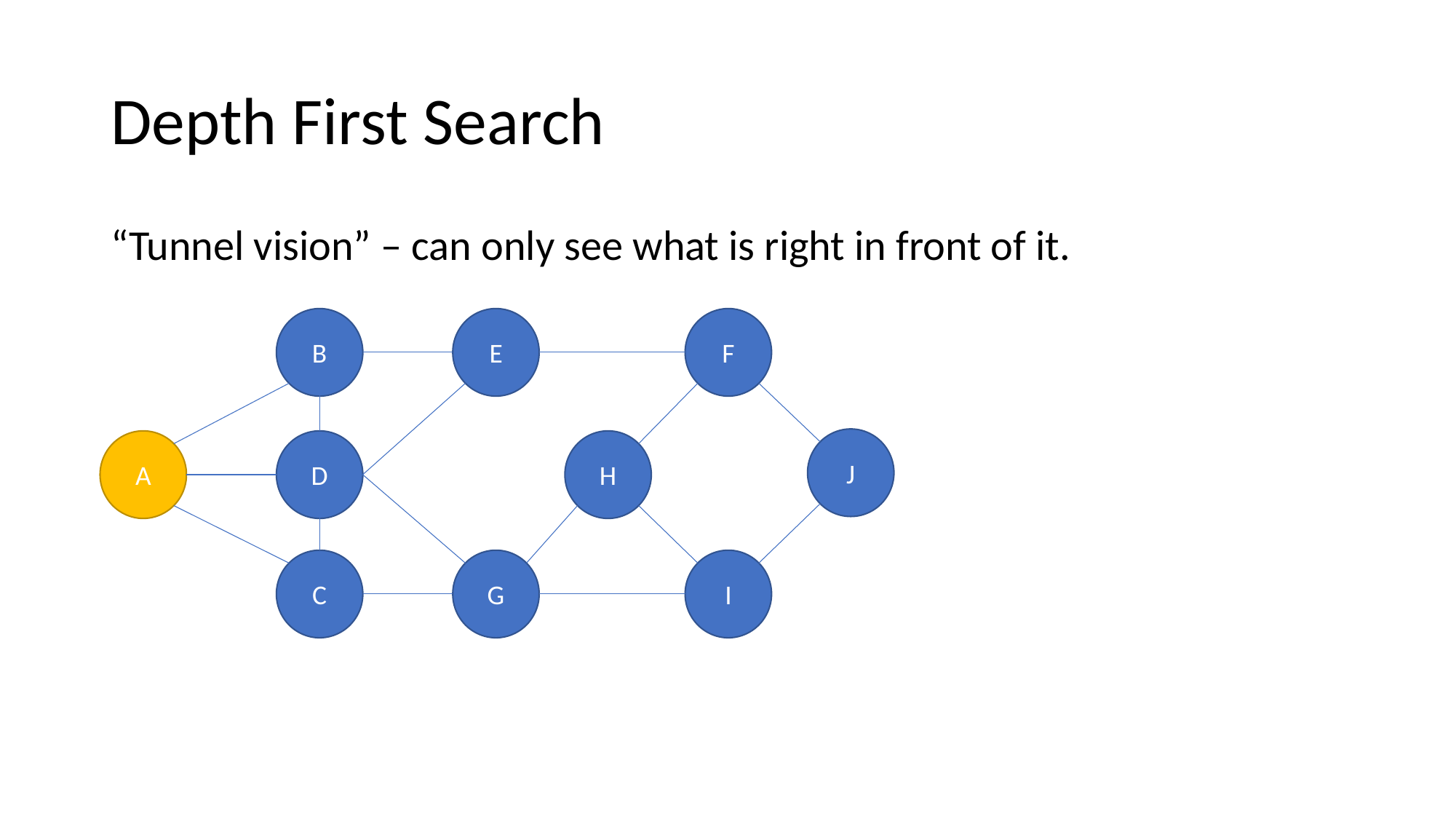

# Depth First Search
“Tunnel vision” – can only see what is right in front of it.
E
F
B
J
A
D
H
G
I
C